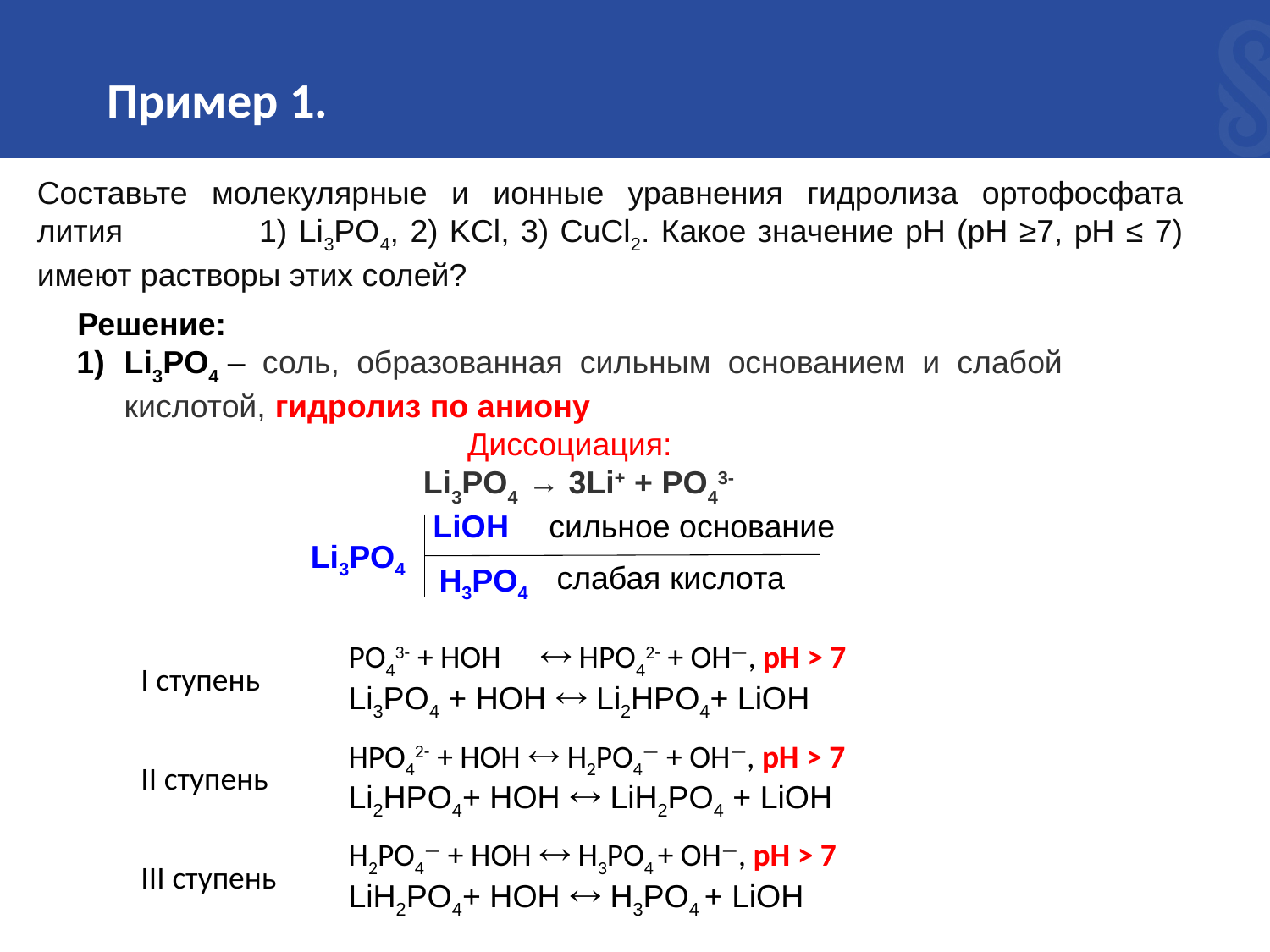

Пример 1.
Составьте молекулярные и ионные уравнения гидролиза ортофосфата лития            1) Li3PO4, 2) KCl, 3) CuCl2. Какое значение рН (рН ≥7, рН ≤ 7) имеют растворы этих солей?
Решение:
Li3PO4 – соль, образованная сильным основанием и слабой кислотой, гидролиз по аниону
Диссоциация:
  Li3PO4  → 3Li+ + PO43-
LiOH
 сильное основание
Li3PO4
 слабая кислота
H3PO4
| I ступень | PO43- + HOH ↔ HPO42- + OH—, pH > 7 Li3PO4 + HOH ↔ Li2HPO4+ LiOH |
| --- | --- |
| II ступень | HPO42- + HOH ↔ H2PO4— + OH—, pH > 7 Li2HPO4+ HOH ↔ LiH2PO4 + LiOH |
| III ступень | H2PO4— + HOH ↔ H3PO4 + OH—, pH > 7 LiH2PO4+ HOH ↔ H3PO4 + LiOH |